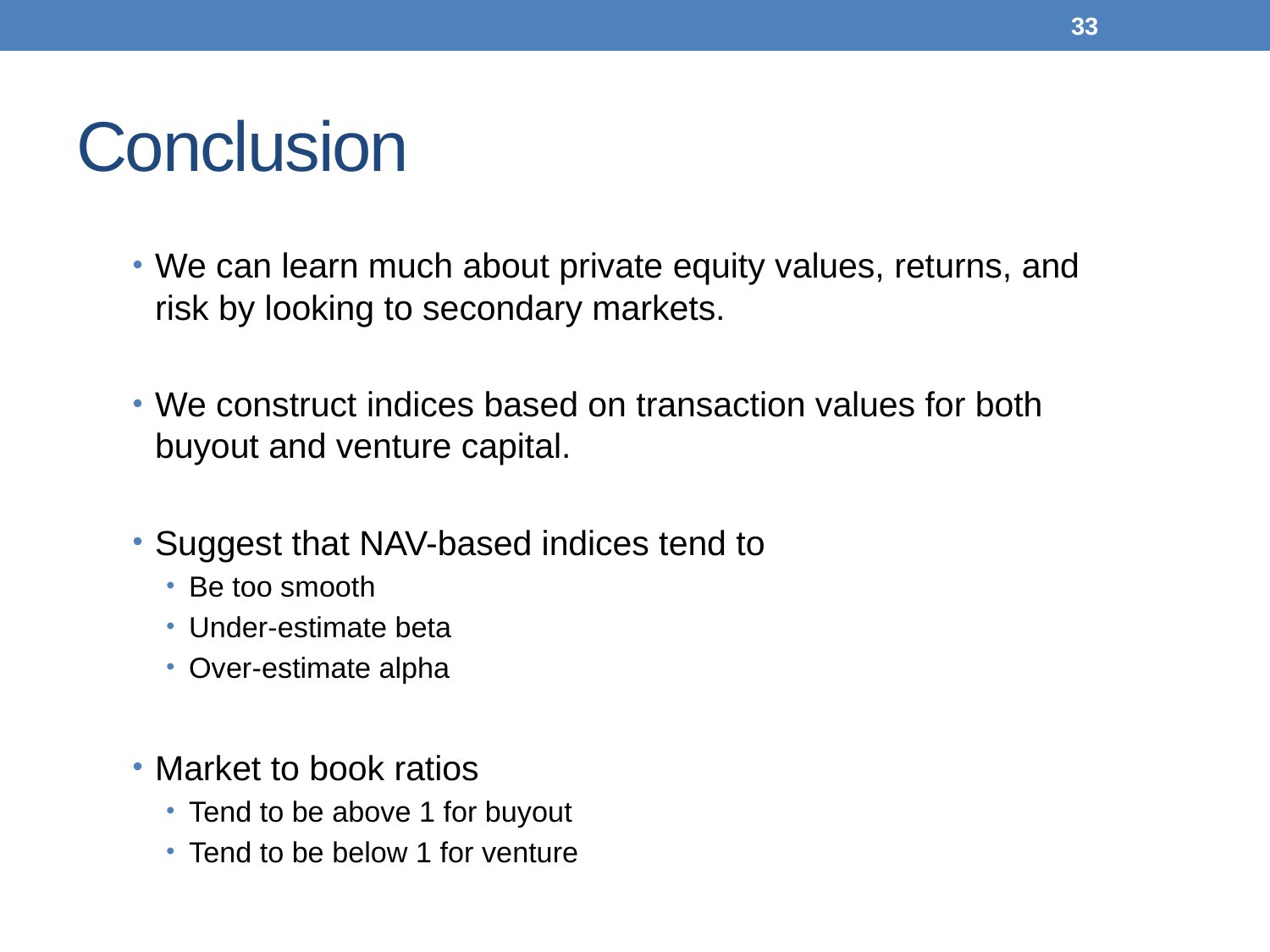

33
# Conclusion
We can learn much about private equity values, returns, and risk by looking to secondary markets.

We construct indices based on transaction values for both buyout and venture capital.

Suggest that NAV-based indices tend to
Be too smooth
Under-estimate beta
Over-estimate alpha

Market to book ratios
Tend to be above 1 for buyout
Tend to be below 1 for venture